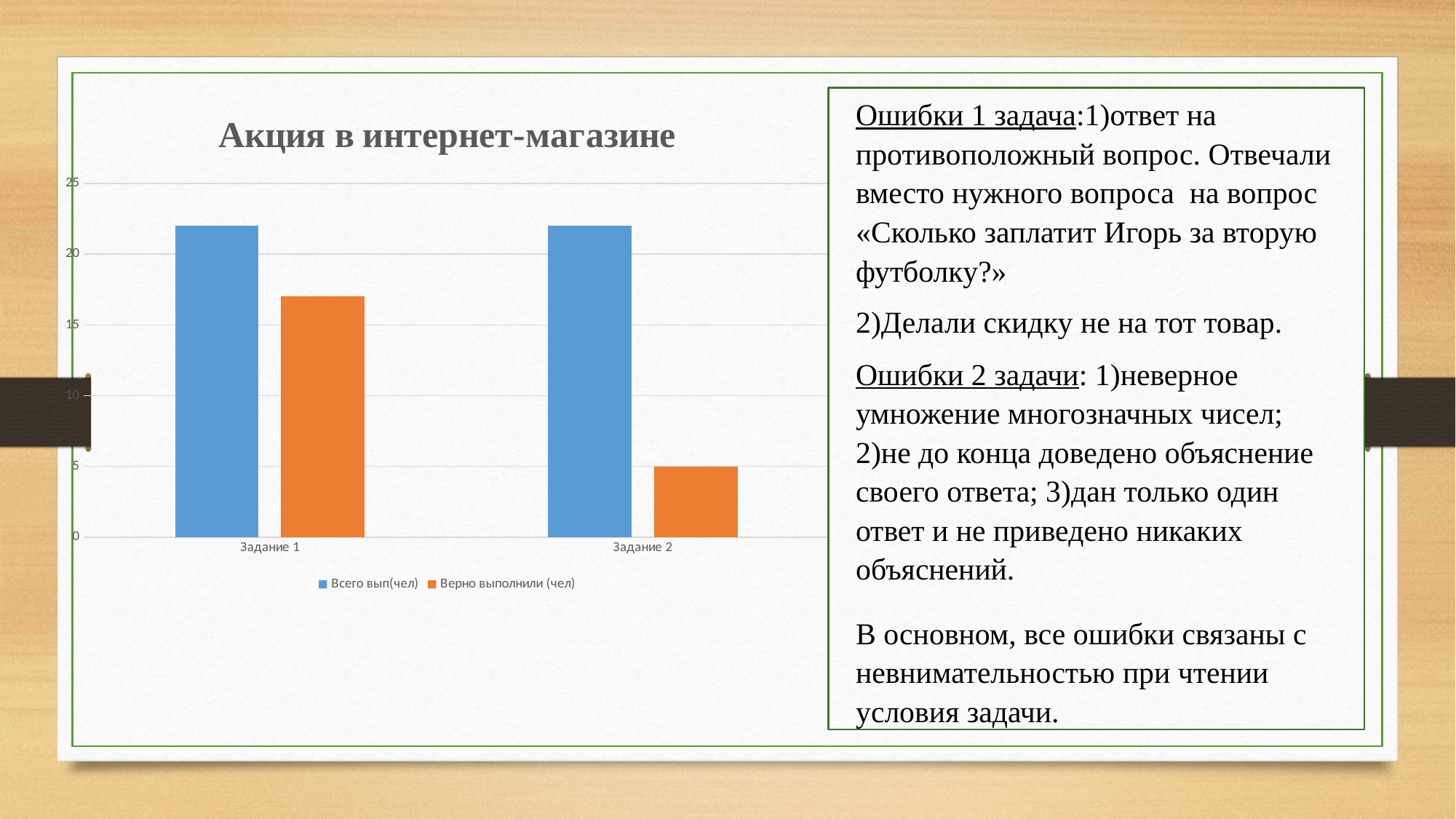

### Chart: Акция в интернет-магазине

| Category | Всего вып(чел) | Верно выполнили (чел) |
|---|---|---|
| Задание 1 | 22.0 | 17.0 |
| Задание 2 | 22.0 | 5.0 |
Ошибки 1 задача:1)ответ на противоположный вопрос. Отвечали вместо нужного вопроса  на вопрос «Сколько заплатит Игорь за вторую футболку?»
2)Делали скидку не на тот товар.
Ошибки 2 задачи: 1)неверное умножение многозначных чисел;   2)не до конца доведено объяснение своего ответа; 3)дан только один ответ и не приведено никаких объяснений.
В основном, все ошибки связаны с невнимательностью при чтении условия задачи.